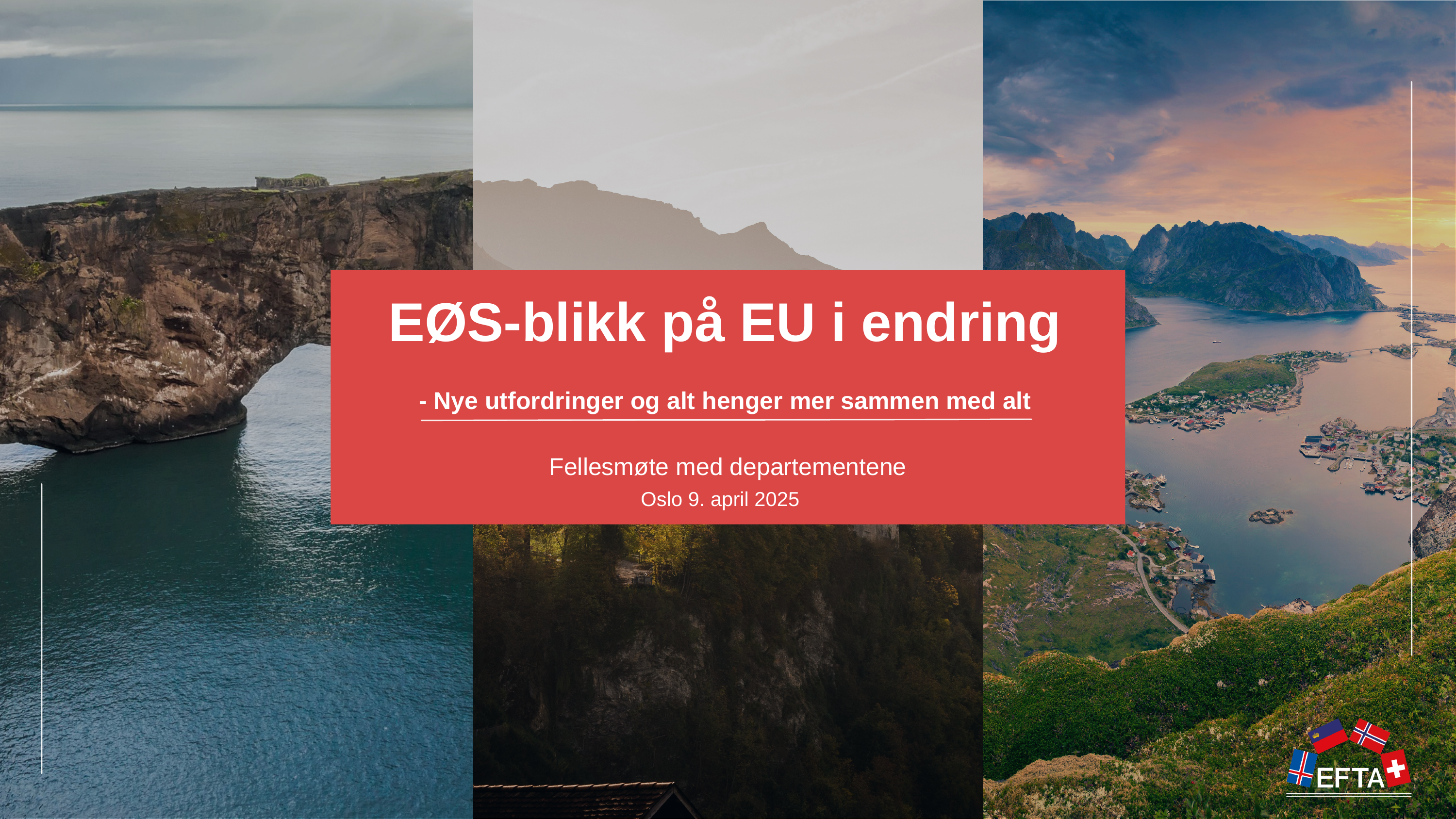

EØS-blikk på EU i endring
- Nye utfordringer og alt henger mer sammen med alt

Fellesmøte med departementene

Oslo 9. april 2025